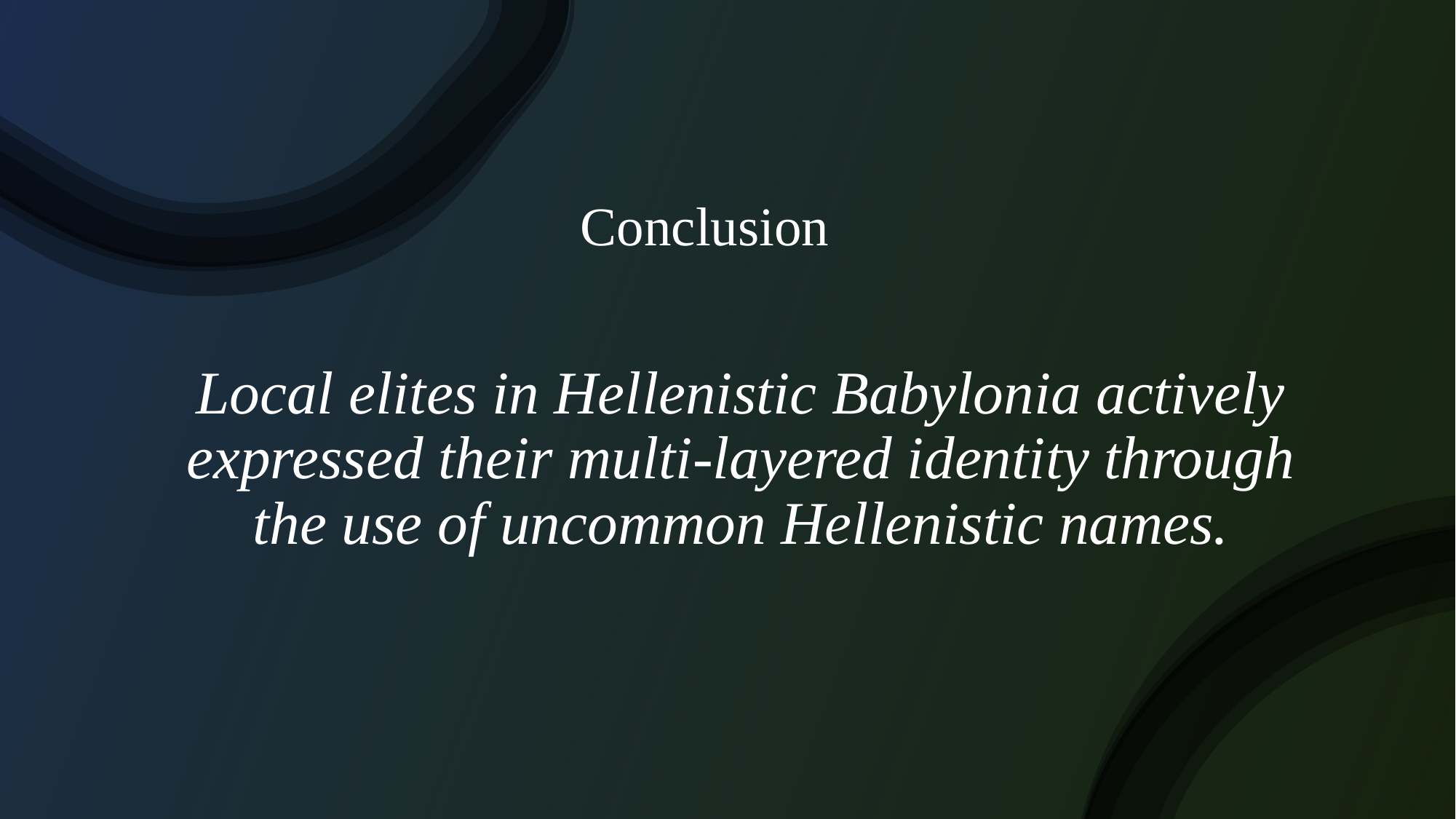

# Conclusion
Local elites in Hellenistic Babylonia actively expressed their multi-layered identity through the use of uncommon Hellenistic names.